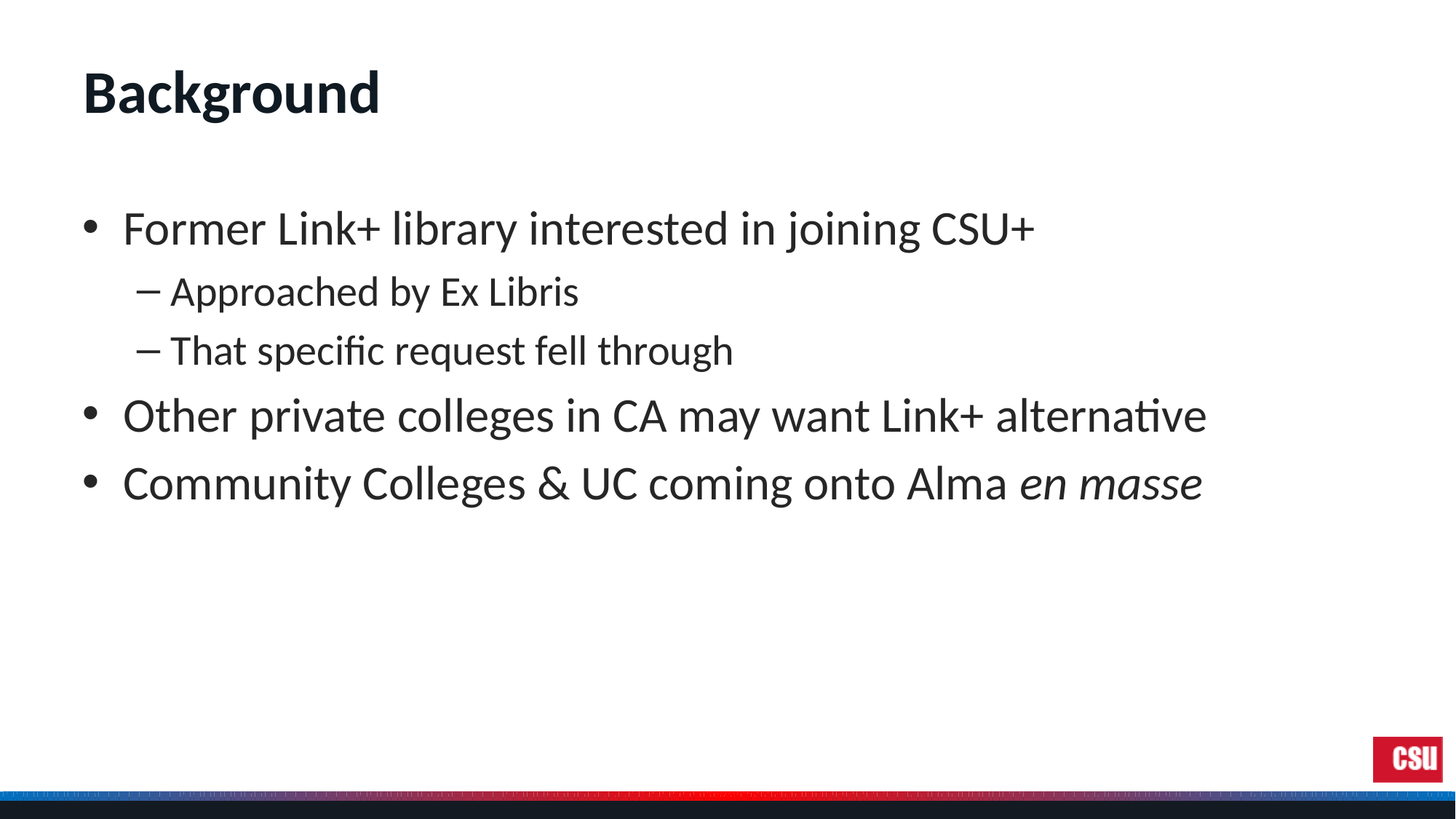

# Background
Former Link+ library interested in joining CSU+
Approached by Ex Libris
That specific request fell through
Other private colleges in CA may want Link+ alternative
Community Colleges & UC coming onto Alma en masse